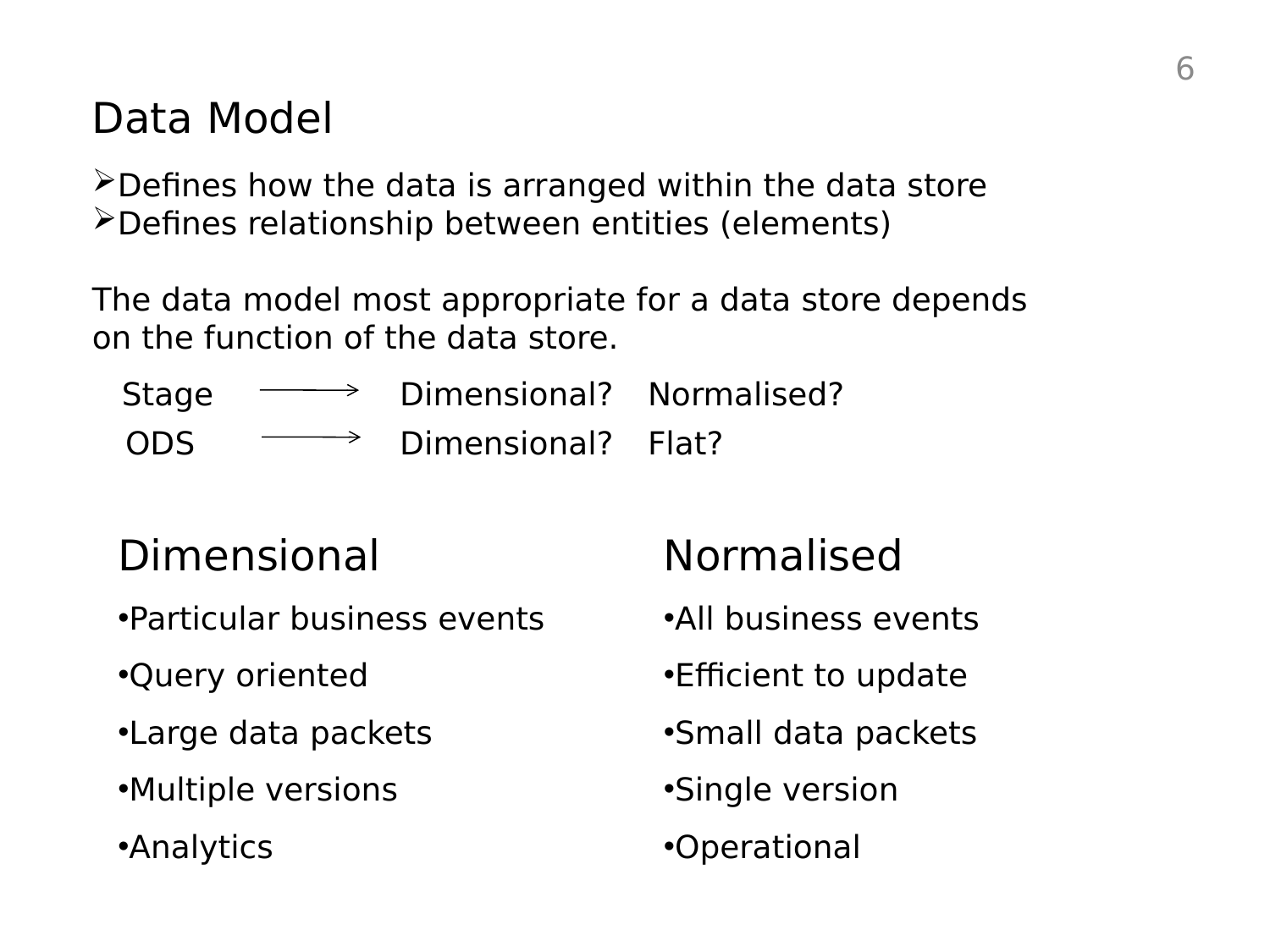

6
Data Model

Defines how the data is arranged within the data store
Defines relationship between entities (elements)

The data model most appropriate for a data store depends on the function of the data store.
Normalised?
Stage
Dimensional?
ODS
Dimensional?
Flat?
Dimensional
Particular business events
Query oriented
Large data packets
Multiple versions
Analytics
Normalised
All business events
Efficient to update
Small data packets
Single version
Operational